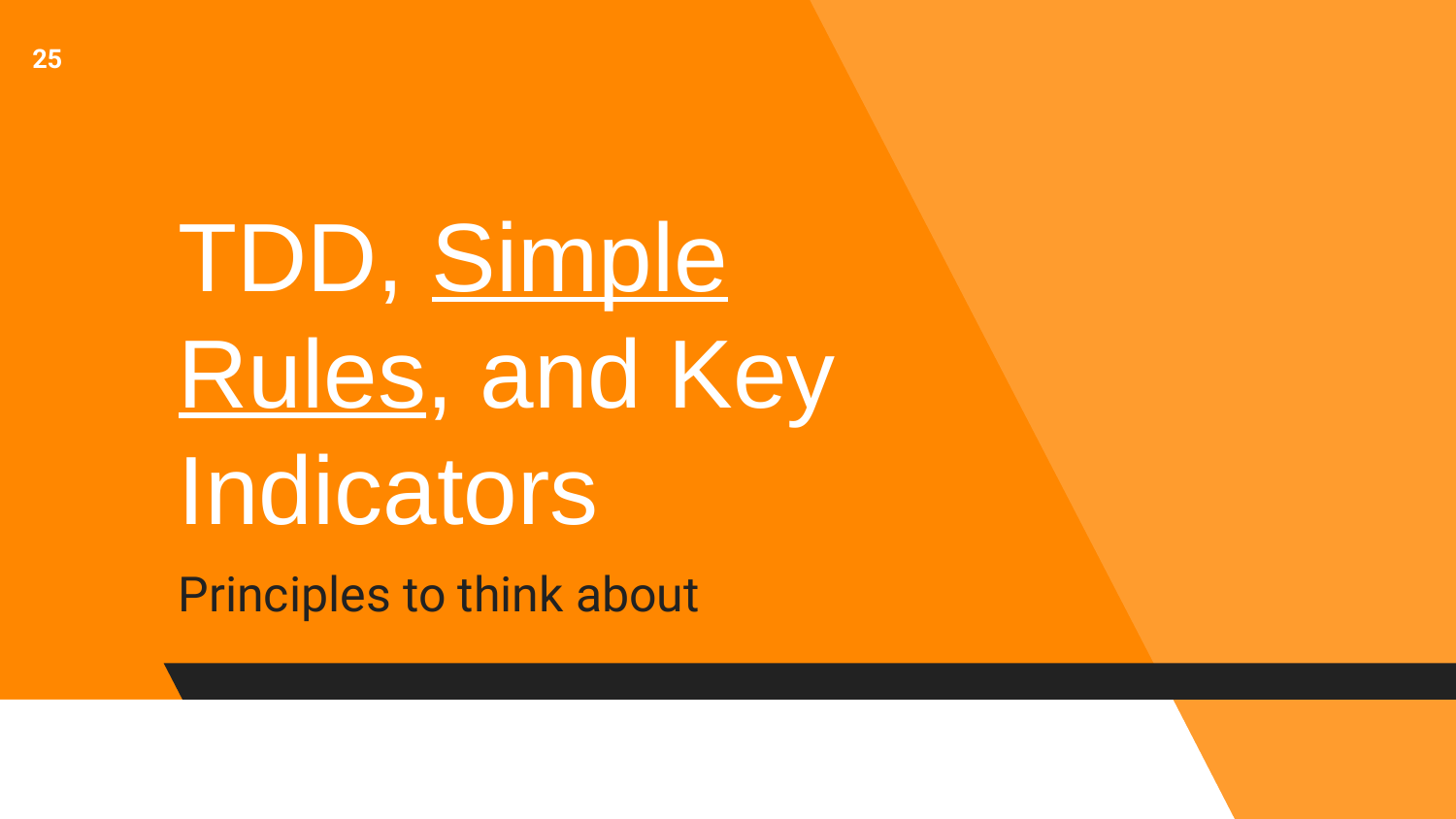

25
# TDD, Simple Rules, and Key Indicators
Principles to think about